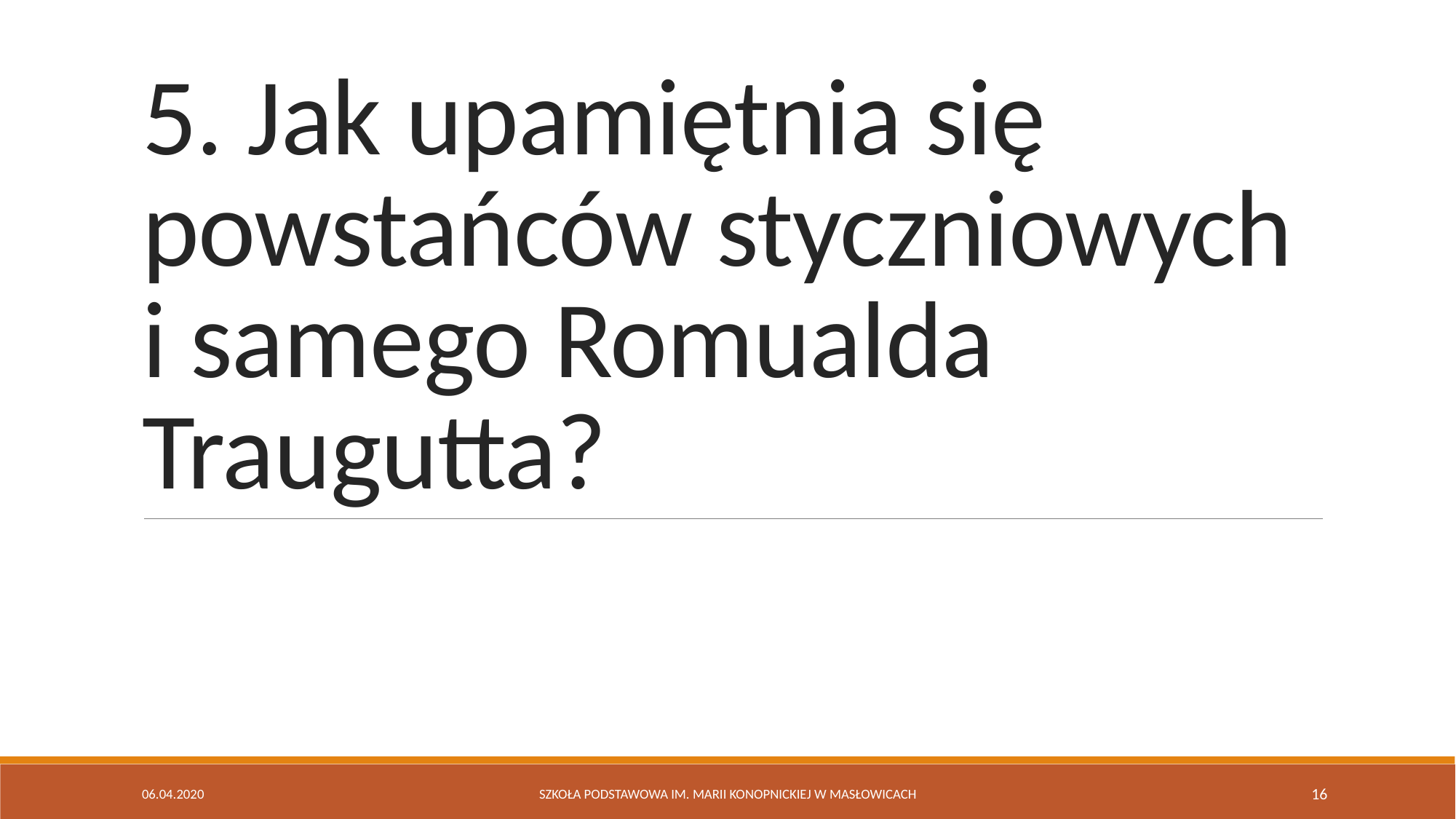

# 5. Jak upamiętnia się powstańców styczniowych  i samego Romualda Traugutta?

06.04.2020
Szkoła Podstawowa im. Marii Konopnickiej w Masłowicach
16
To zdjęcie, autor: Nieznany autor, licencja: CC BY-SA